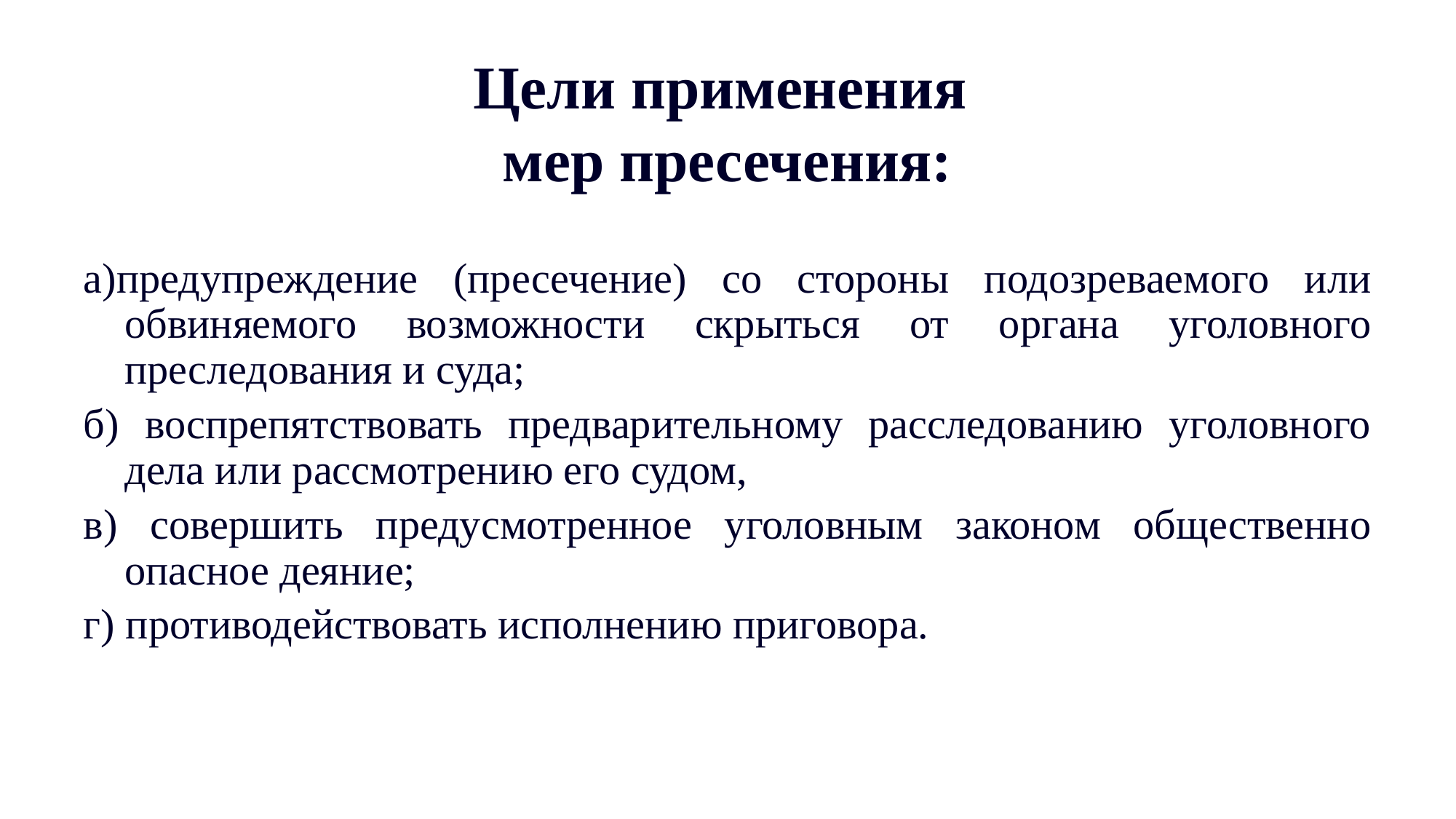

# Цели применения мер пресечения:

а)предупреждение (пресечение) со стороны подозреваемого или обвиняемого возможности скрыться от органа уголовного преследования и суда;
б) воспрепятствовать предварительному расследованию уголовного дела или рассмотрению его судом,
в) совершить предусмотренное уголовным законом общественно опасное деяние;
г) противодействовать исполнению приговора.